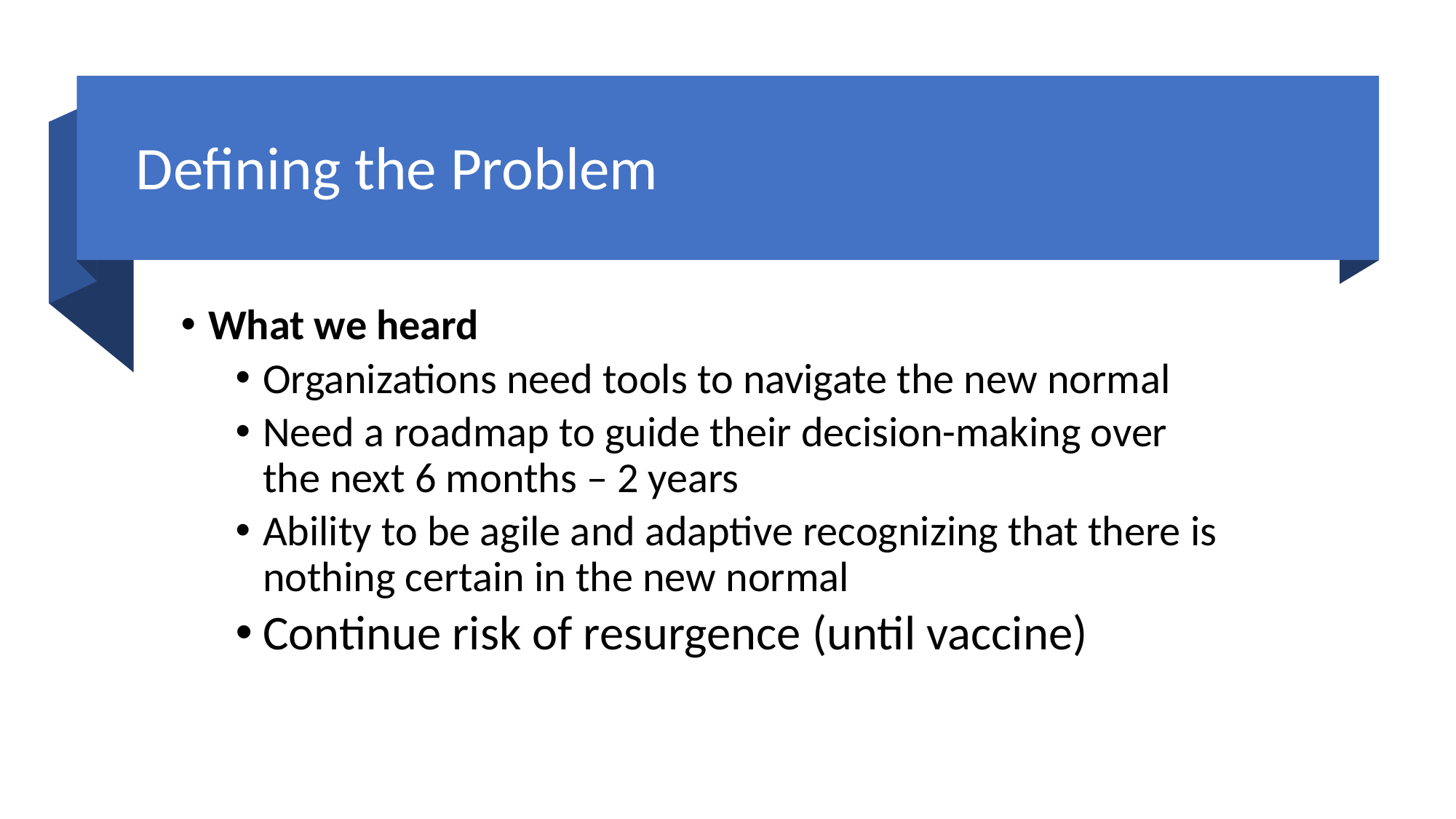

# Defining the Problem
What we heard
Organizations need tools to navigate the new normal
Need a roadmap to guide their decision-making over the next 6 months – 2 years
Ability to be agile and adaptive recognizing that there is nothing certain in the new normal
Continue risk of resurgence (until vaccine)